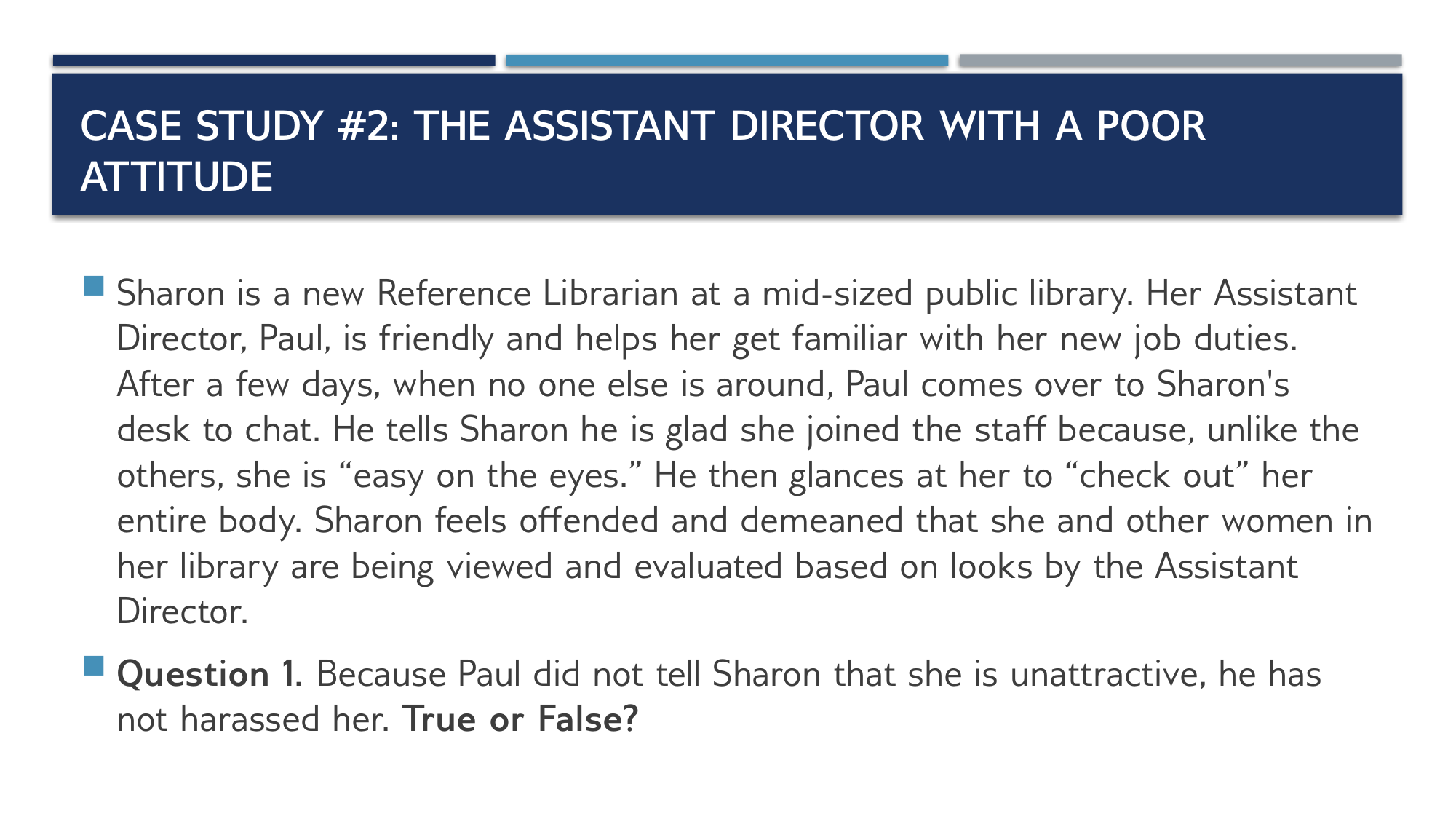

# Case Study #2: The Assistant Director with a Poor Attitude
Sharon is a new Reference Librarian at a mid-sized public library. Her Assistant Director, Paul, is friendly and helps her get familiar with her new job duties. After a few days, when no one else is around, Paul comes over to Sharon's desk to chat. He tells Sharon he is glad she joined the staff because, unlike the others, she is “easy on the eyes.” He then glances at her to “check out” her entire body. Sharon feels offended and demeaned that she and other women in her library are being viewed and evaluated based on looks by the Assistant Director.
Question 1. Because Paul did not tell Sharon that she is unattractive, he has not harassed her. True or False?